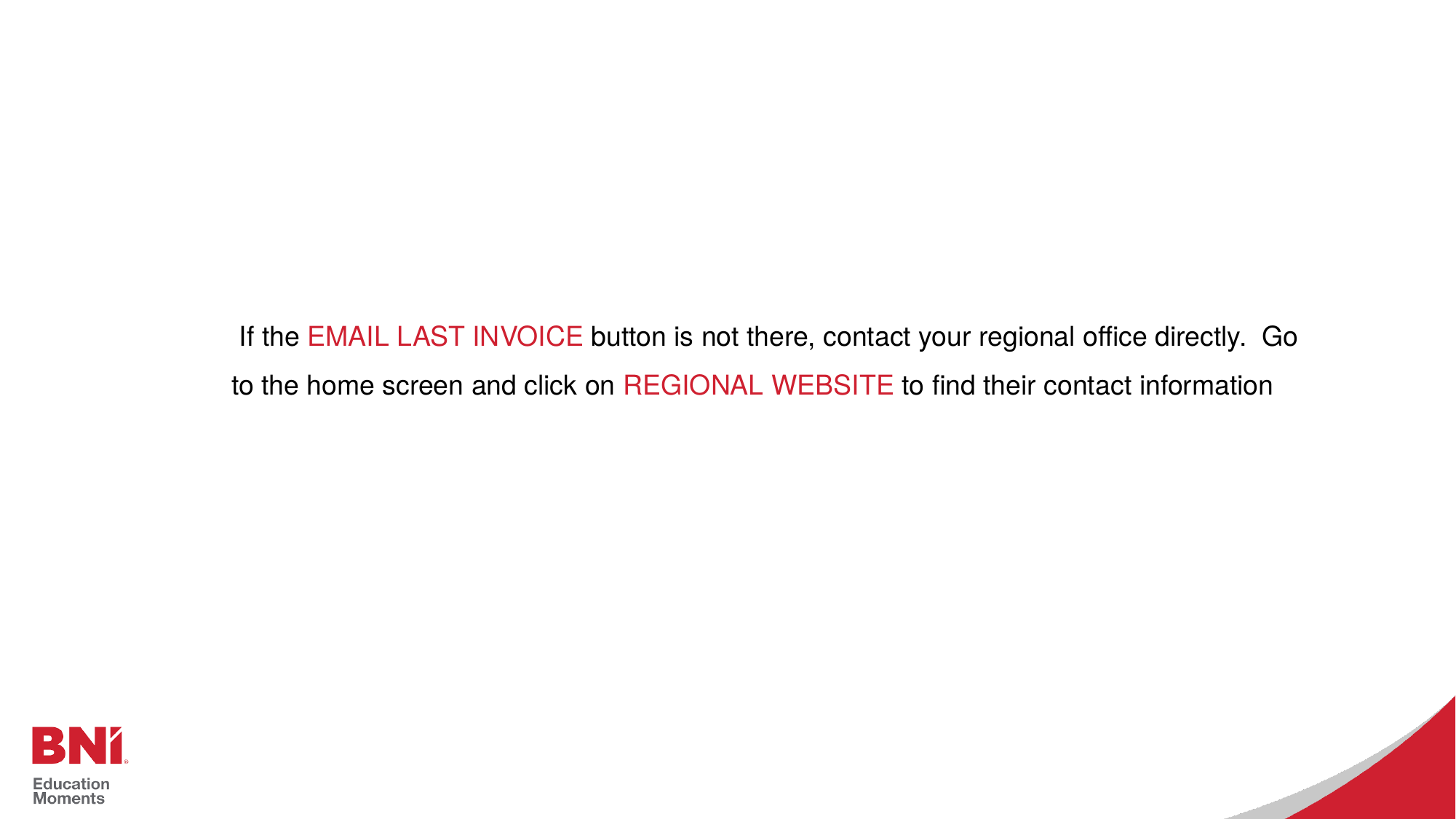

If the EMAIL LAST INVOICE button is not there, contact your regional office directly.  Go to the home screen and click on REGIONAL WEBSITE to find their contact information